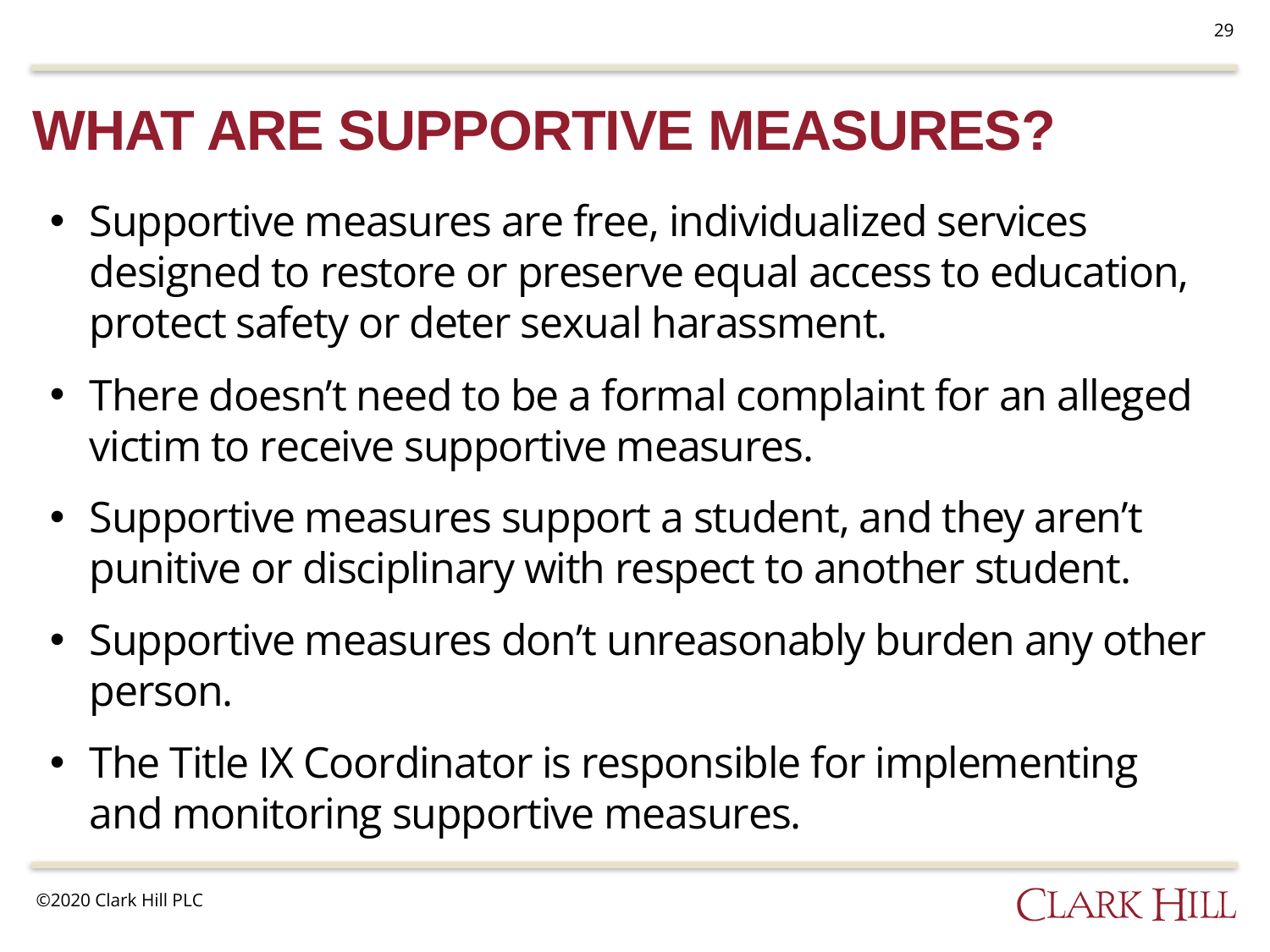

29
# What are supportive measures?
Supportive measures are free, individualized services designed to restore or preserve equal access to education, protect safety or deter sexual harassment.
There doesn’t need to be a formal complaint for an alleged victim to receive supportive measures.
Supportive measures support a student, and they aren’t punitive or disciplinary with respect to another student.
Supportive measures don’t unreasonably burden any other person.
The Title IX Coordinator is responsible for implementing and monitoring supportive measures.
©2020 Clark Hill PLC